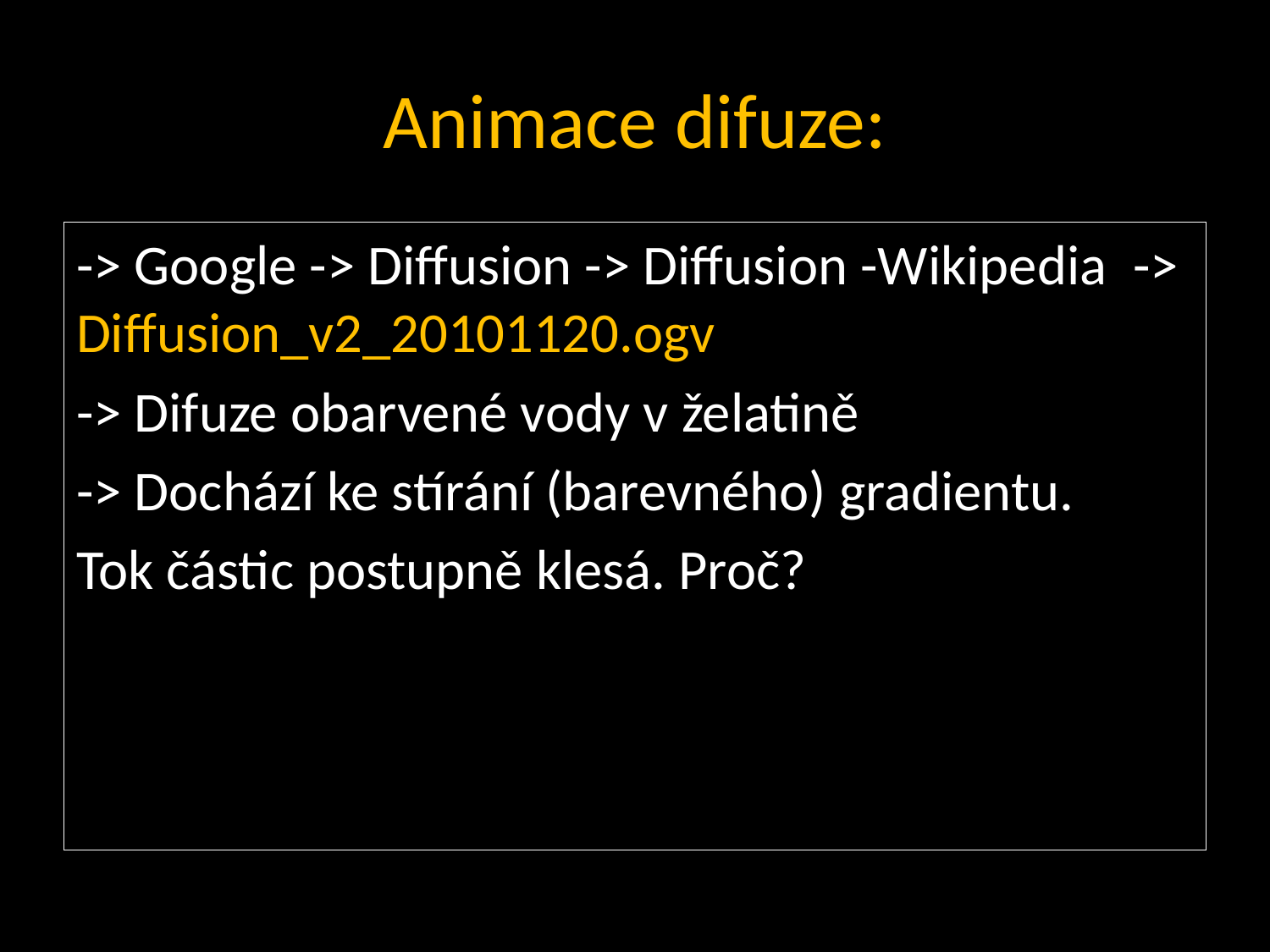

# Animace difuze:
-> Google -> Diffusion -> Diffusion -Wikipedia  -> Diffusion_v2_20101120.ogv
-> Difuze obarvené vody v želatině
-> Dochází ke stírání (barevného) gradientu.
Tok částic postupně klesá. Proč?